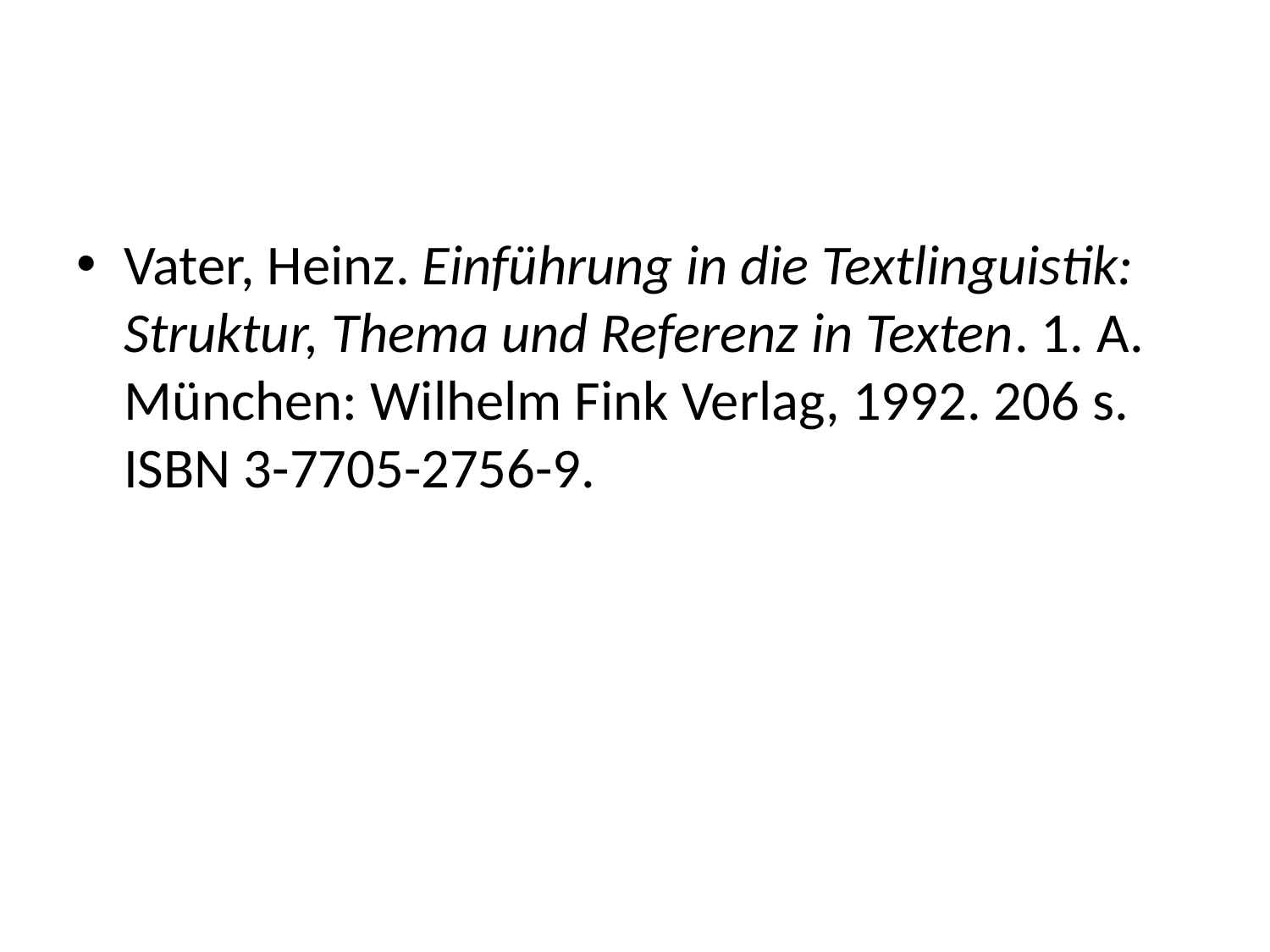

#
Vater, Heinz. Einführung in die Textlinguistik: Struktur, Thema und Referenz in Texten. 1. A. München: Wilhelm Fink Verlag, 1992. 206 s. ISBN 3-7705-2756-9.